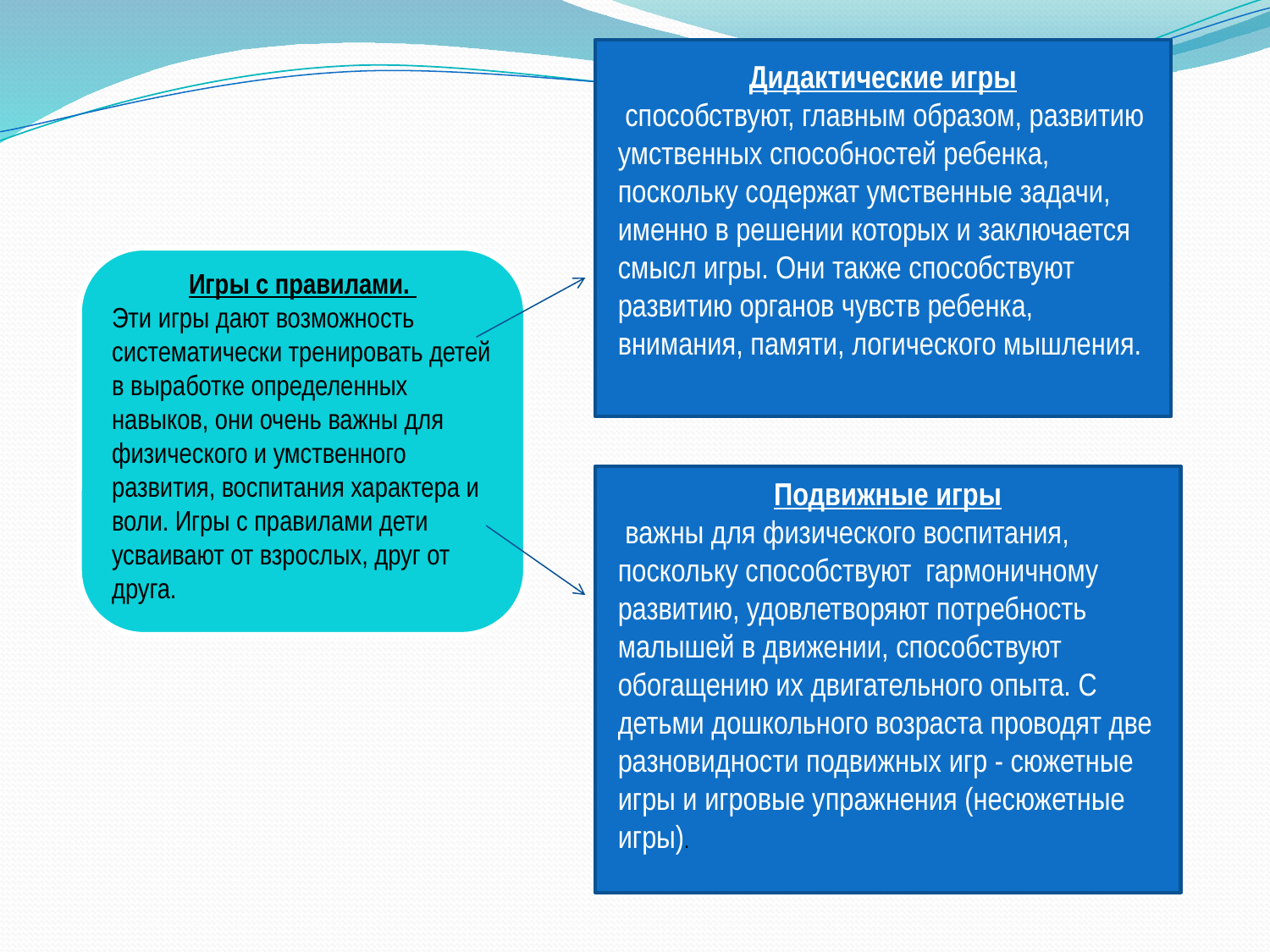

Дидактические игры
 способствуют, главным образом, развитию умственных способностей ребенка, поскольку содержат умственные задачи, именно в решении которых и заключается смысл игры. Они также способствуют развитию органов чувств ребенка, внимания, памяти, логического мышления.

Игры с правилами.
Эти игры дают возможность систематически тренировать детей в выработке определенных навыков, они очень важны для физического и умственного развития, воспитания характера и воли. Игры с правилами дети усваивают от взрослых, друг от друга.

Подвижные игры
 важны для физического воспитания, поскольку способствуют  гармоничному развитию, удовлетворяют потребность малышей в движении, способствуют обогащению их двигательного опыта. С детьми дошкольного возраста проводят две разновидности подвижных игр - сюжетные игры и игровые упражнения (несюжетные игры).